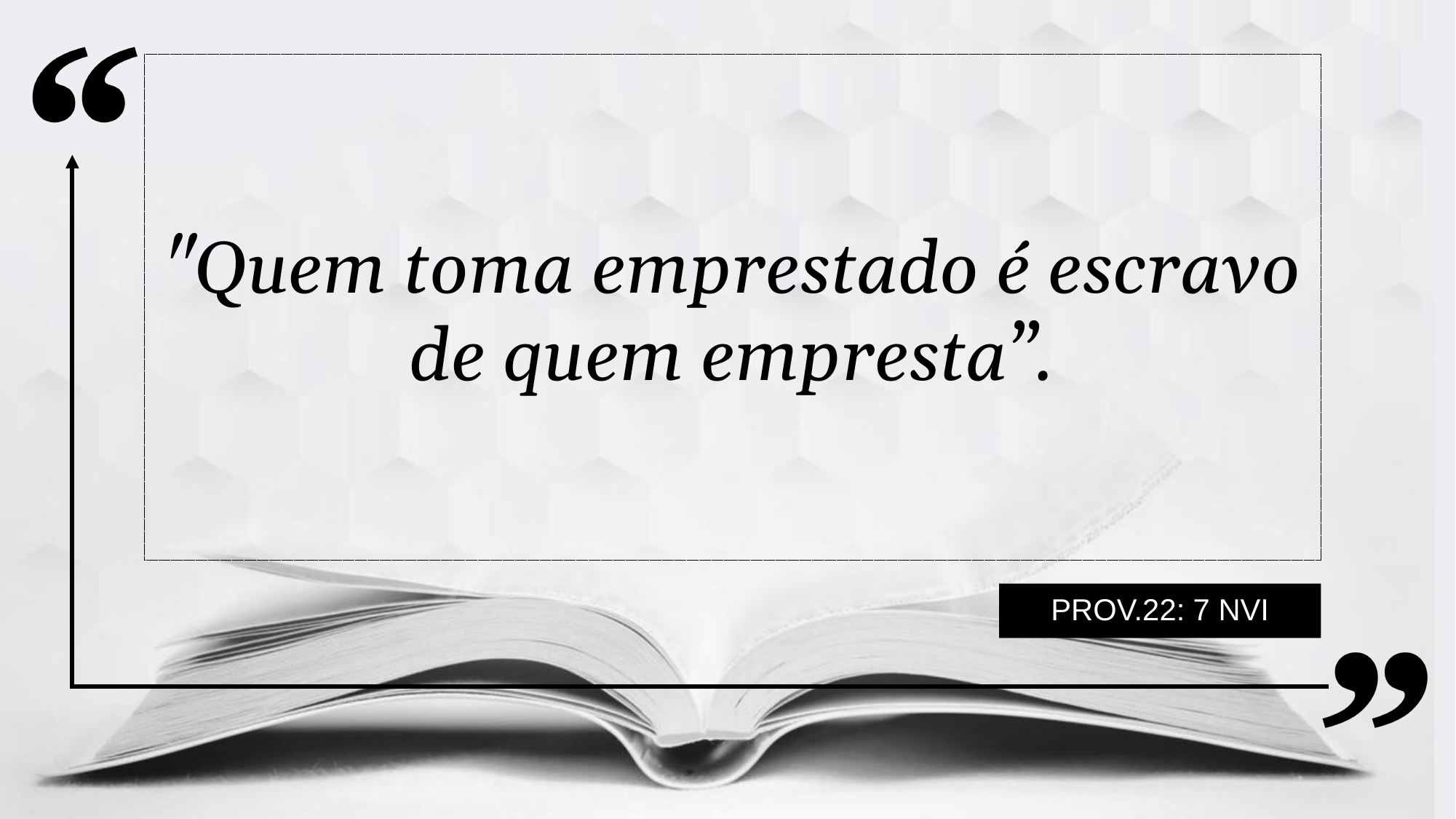

"Quem toma emprestado é escravo de quem empresta”.
Prov.22: 7 NVI